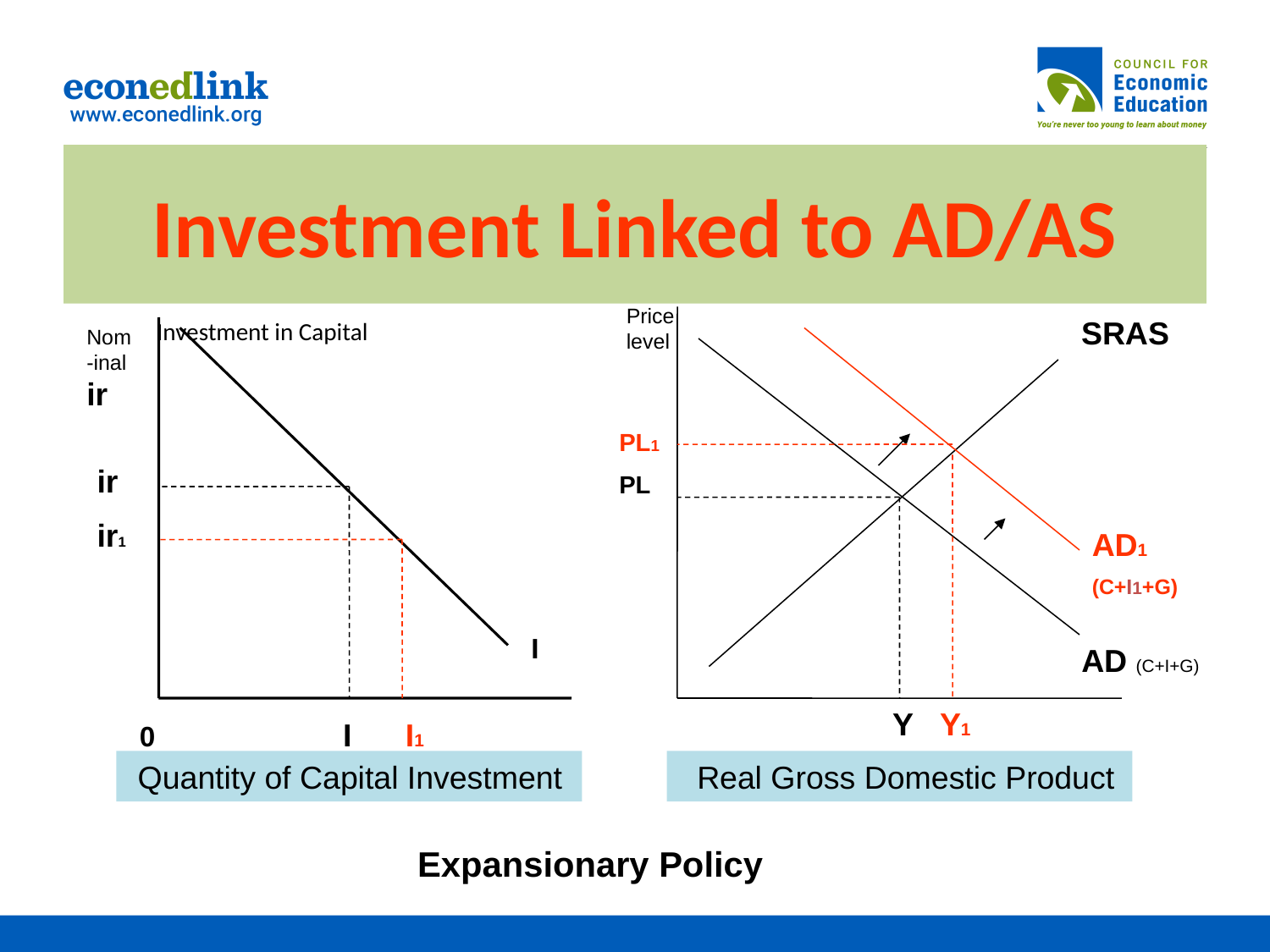

# Investment Linked to AD/AS
Price level

SRAS
Nom-inal ir

          Investment in Capital

  PL1
  PL

ir
ir1

AD1
(C+I1+G)

I
AD (C+I+G)

                        Y   Y1

0                        I      I1
 Quantity of Capital Investment
  Real Gross Domestic Product
Expansionary Policy